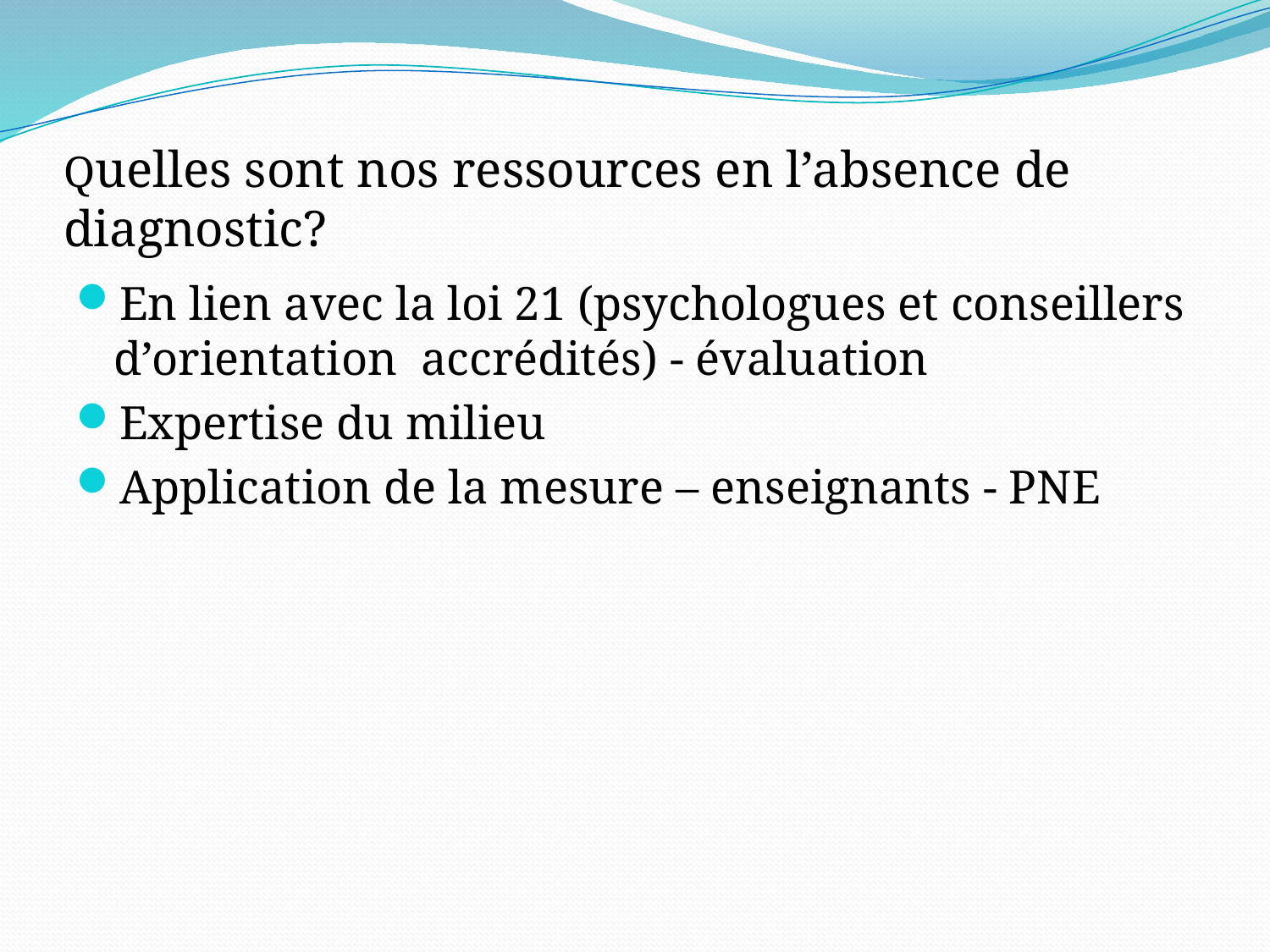

# Quelles sont nos ressources en l’absence de diagnostic?
En lien avec la loi 21 (psychologues et conseillers d’orientation  accrédités) - évaluation
Expertise du milieu
Application de la mesure – enseignants - PNE